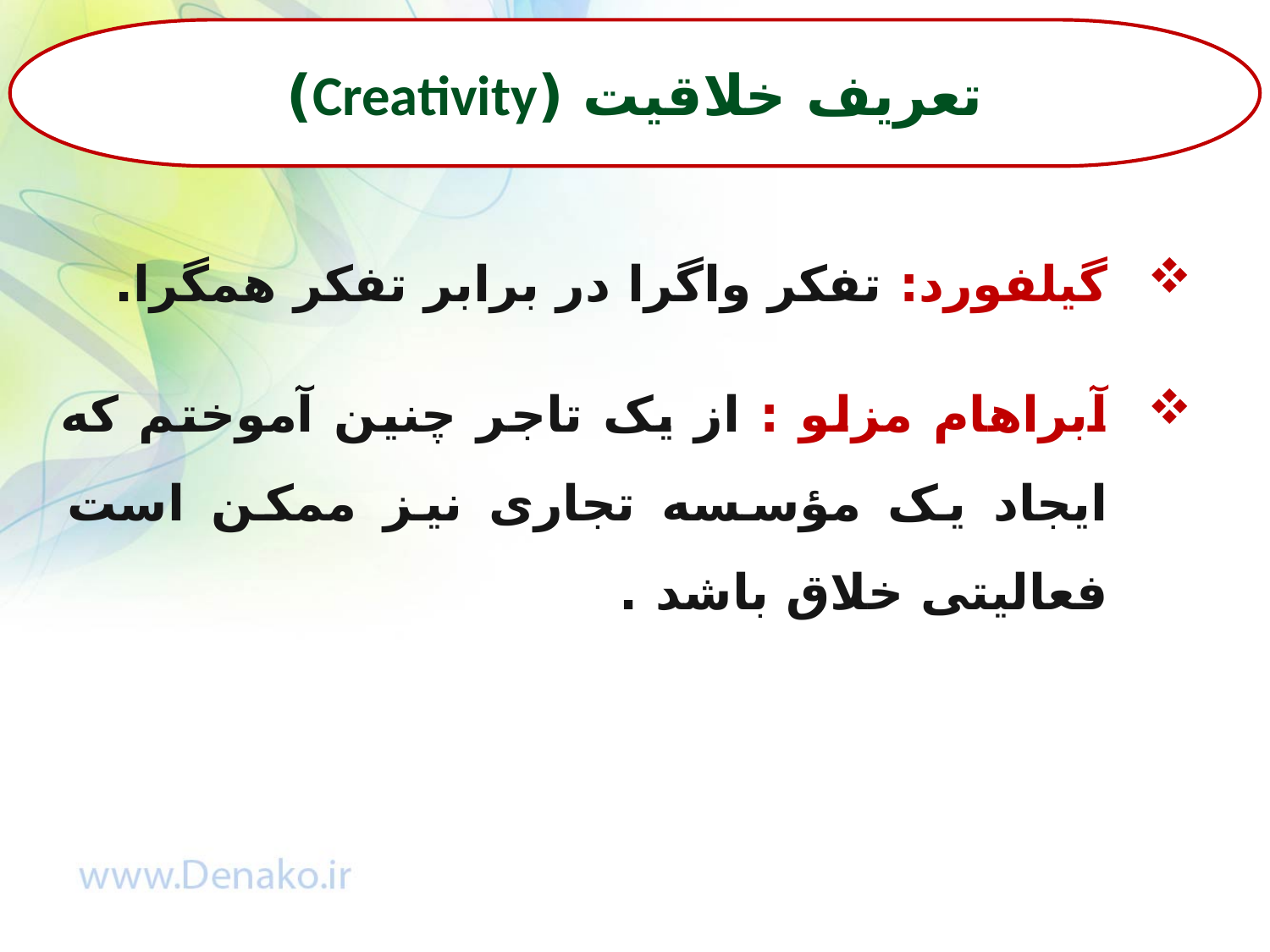

تعریف خلاقیت (Creativity)
گیلفورد: تفکر واگرا در برابر تفکر همگرا.
آبراهام مزلو : از یک تاجر چنین آموختم که ایجاد یک مؤسسه تجاری نیز ممکن است فعالیتی خلاق باشد .